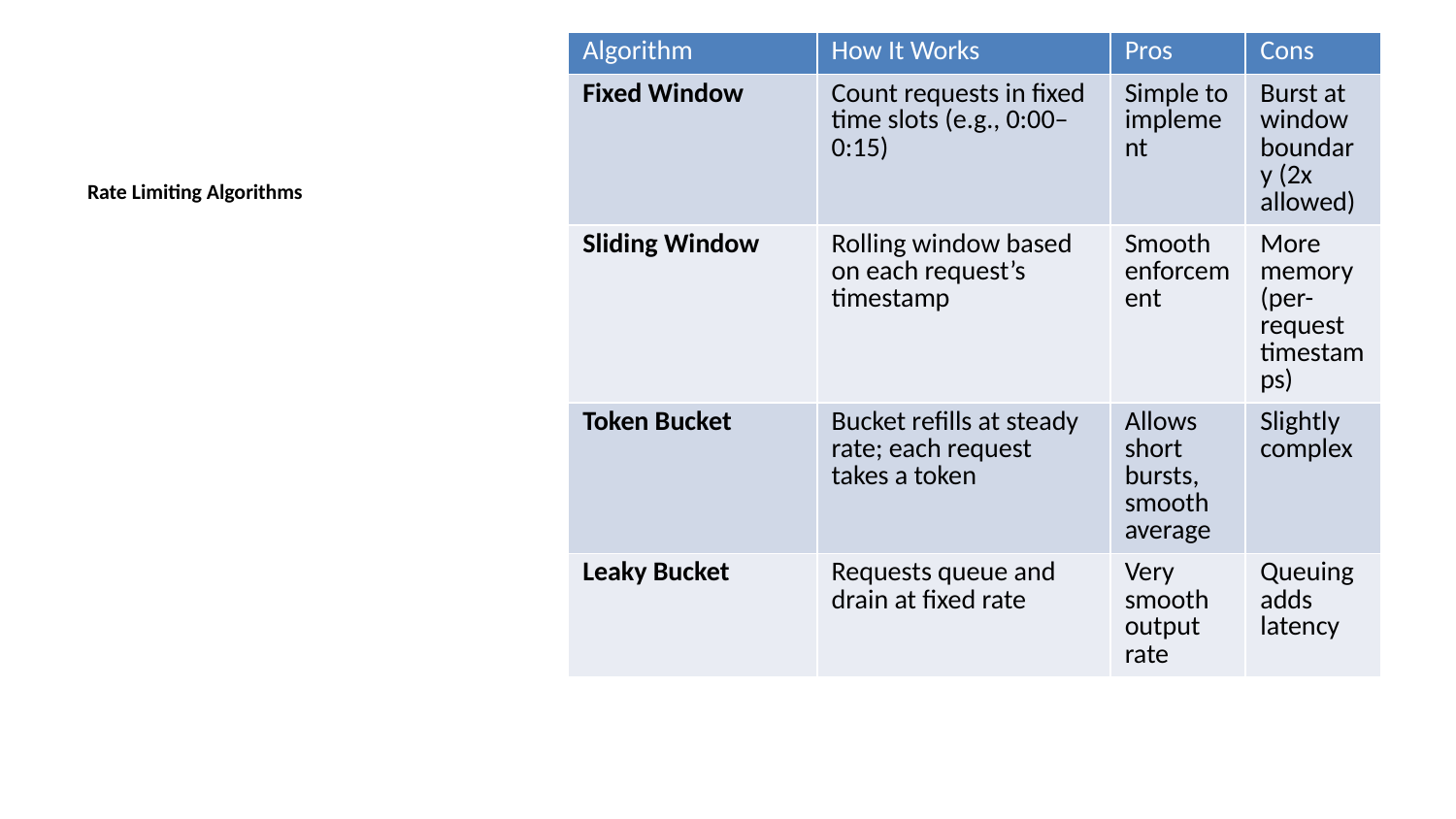

| Algorithm | How It Works | Pros | Cons |
| --- | --- | --- | --- |
| Fixed Window | Count requests in fixed time slots (e.g., 0:00–0:15) | Simple to implement | Burst at window boundary (2x allowed) |
| Sliding Window | Rolling window based on each request’s timestamp | Smooth enforcement | More memory (per-request timestamps) |
| Token Bucket | Bucket refills at steady rate; each request takes a token | Allows short bursts, smooth average | Slightly complex |
| Leaky Bucket | Requests queue and drain at fixed rate | Very smooth output rate | Queuing adds latency |
Rate Limiting Algorithms